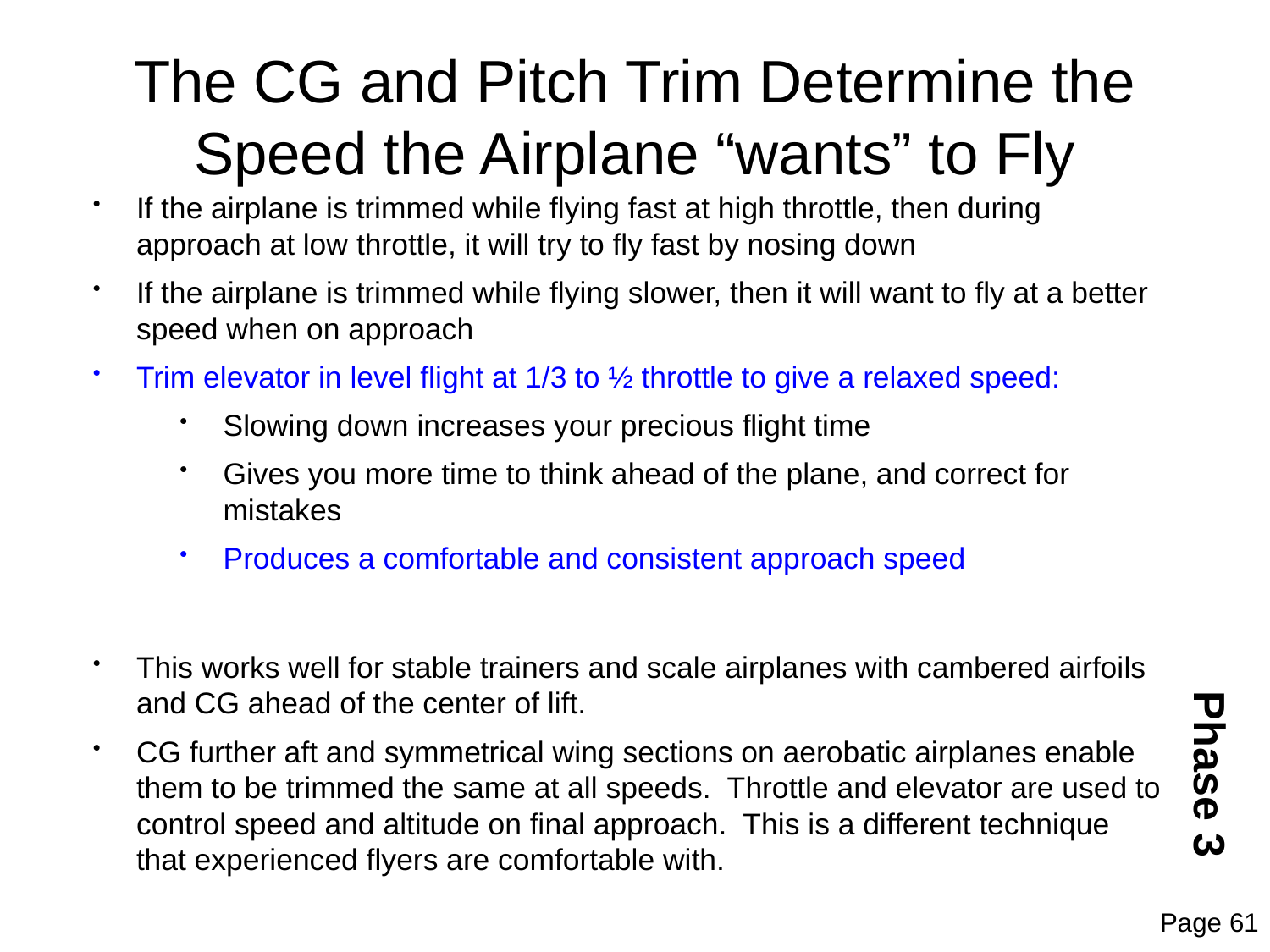

# The CG and Pitch Trim Determine the Speed the Airplane “wants” to Fly
If the airplane is trimmed while flying fast at high throttle, then during approach at low throttle, it will try to fly fast by nosing down
If the airplane is trimmed while flying slower, then it will want to fly at a better speed when on approach
Trim elevator in level flight at 1/3 to ½ throttle to give a relaxed speed:
Slowing down increases your precious flight time
Gives you more time to think ahead of the plane, and correct for mistakes
Produces a comfortable and consistent approach speed

This works well for stable trainers and scale airplanes with cambered airfoils and CG ahead of the center of lift.
CG further aft and symmetrical wing sections on aerobatic airplanes enable them to be trimmed the same at all speeds.  Throttle and elevator are used to control speed and altitude on final approach.  This is a different technique that experienced flyers are comfortable with.
Phase 3
Page 61